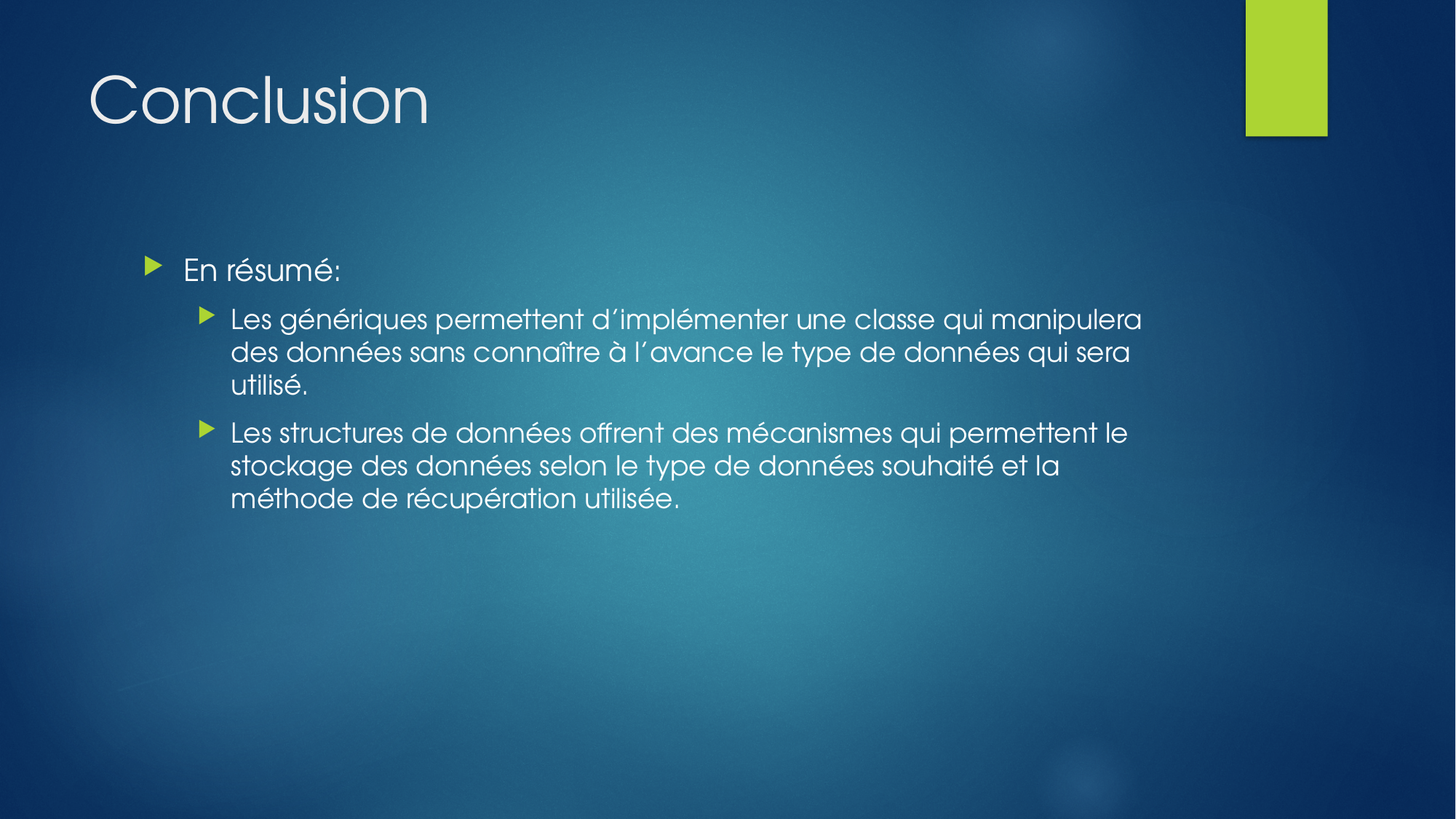

# Conclusion
En résumé:
Les génériques permettent d’implémenter une classe qui manipulera des données sans connaître à l’avance le type de données qui sera utilisé.
Les structures de données offrent des mécanismes qui permettent le stockage des données selon le type de données souhaité et la méthode de récupération utilisée.